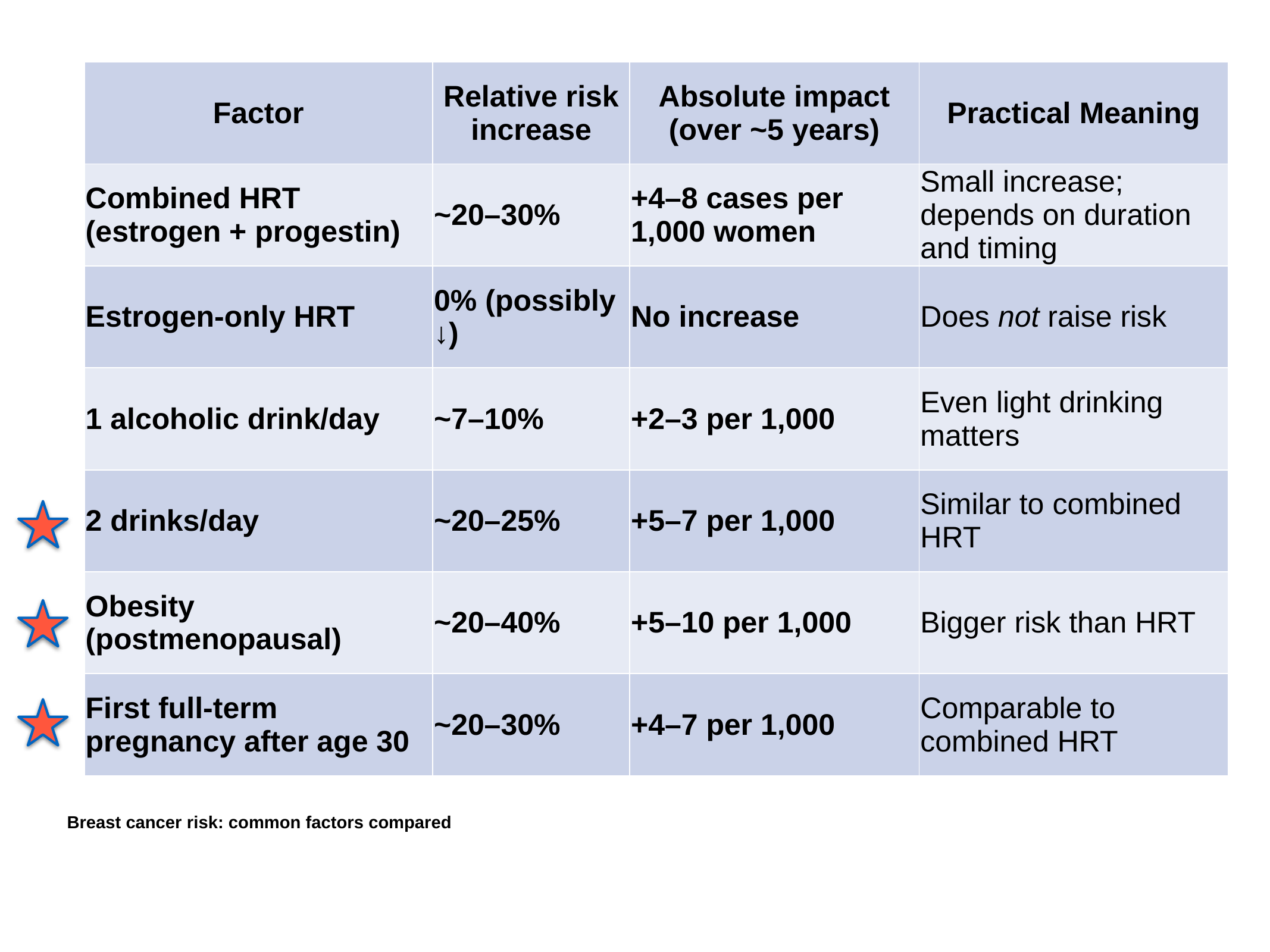

| Factor | Relative risk increase | Absolute impact (over ~5 years) | Practical Meaning |
| --- | --- | --- | --- |
| Combined HRT (estrogen + progestin) | ~20–30% | +4–8 cases per 1,000 women | Small increase; depends on duration and timing |
| Estrogen-only HRT | 0% (possibly ↓) | No increase | Does not raise risk |
| 1 alcoholic drink/day | ~7–10% | +2–3 per 1,000 | Even light drinking matters |
| 2 drinks/day | ~20–25% | +5–7 per 1,000 | Similar to combined HRT |
| Obesity (postmenopausal) | ~20–40% | +5–10 per 1,000 | Bigger risk than HRT |
| First full-term pregnancy after age 30 | ~20–30% | +4–7 per 1,000 | Comparable to combined HRT |

Breast cancer risk: common factors compared